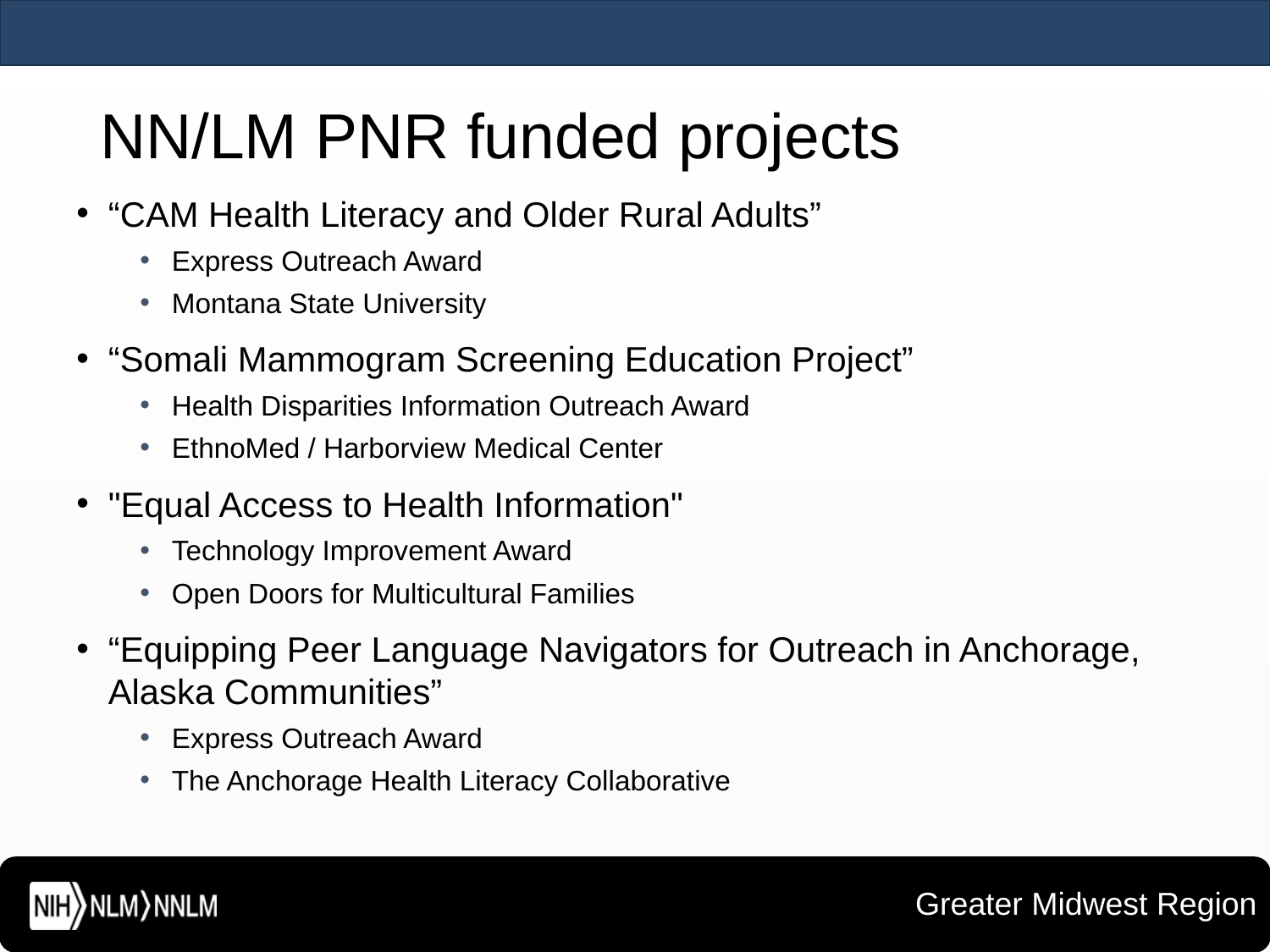

# NN/LM PNR funded projects
“CAM Health Literacy and Older Rural Adults”
Express Outreach Award
Montana State University
“Somali Mammogram Screening Education Project”
Health Disparities Information Outreach Award
EthnoMed / Harborview Medical Center
"Equal Access to Health Information"
Technology Improvement Award
Open Doors for Multicultural Families
“Equipping Peer Language Navigators for Outreach in Anchorage, Alaska Communities”
Express Outreach Award
The Anchorage Health Literacy Collaborative